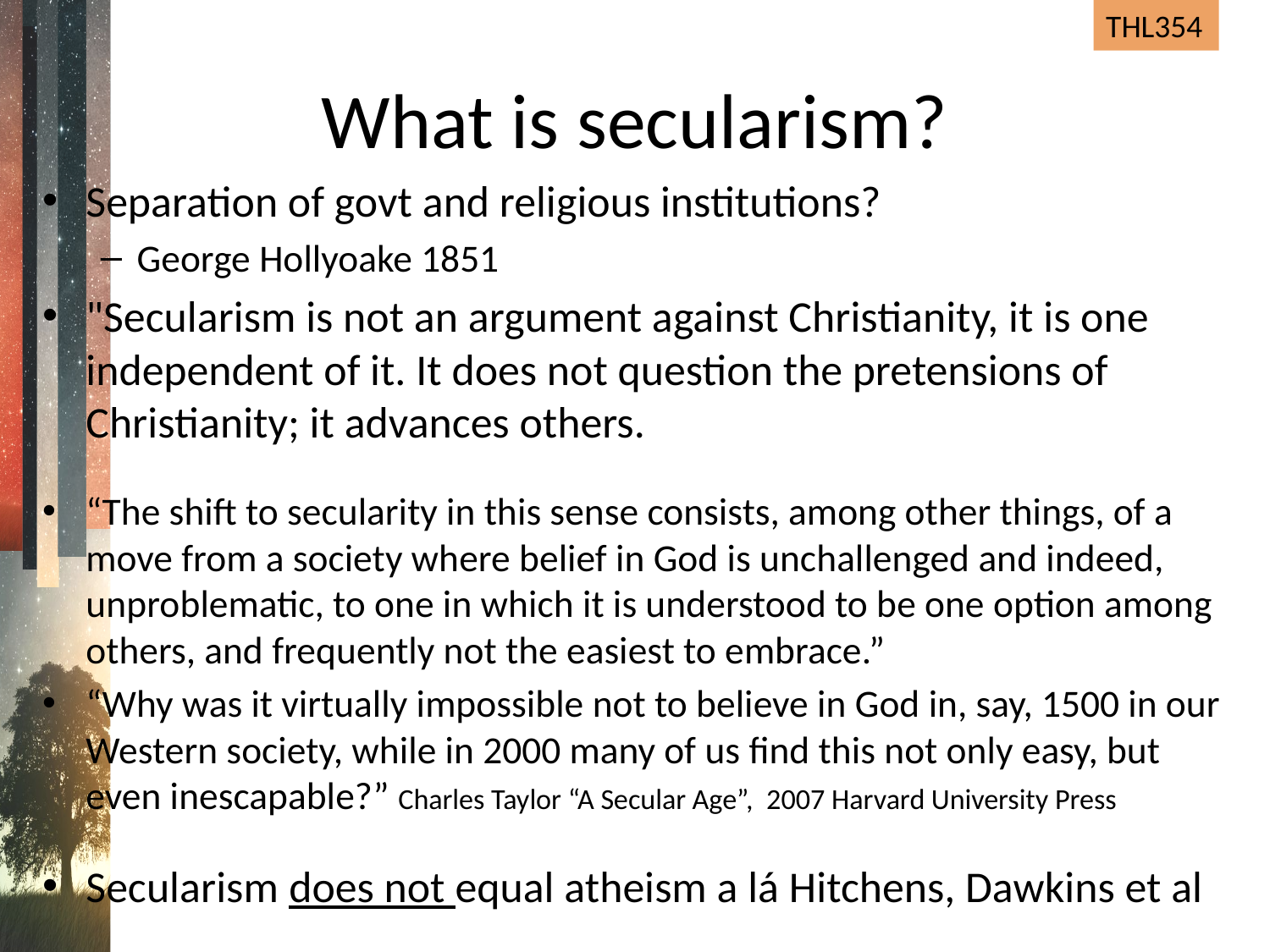

# What is secularism?

Separation of govt and religious institutions?
George Hollyoake 1851
"Secularism is not an argument against Christianity, it is one independent of it. It does not question the pretensions of Christianity; it advances others.

“The shift to secularity in this sense consists, among other things, of a move from a society where belief in God is unchallenged and indeed, unproblematic, to one in which it is understood to be one option among others, and frequently not the easiest to embrace.”
“Why was it virtually impossible not to believe in God in, say, 1500 in our Western society, while in 2000 many of us find this not only easy, but even inescapable?” Charles Taylor “A Secular Age”,  2007 Harvard University Press

Secularism does not equal atheism a lá Hitchens, Dawkins et al